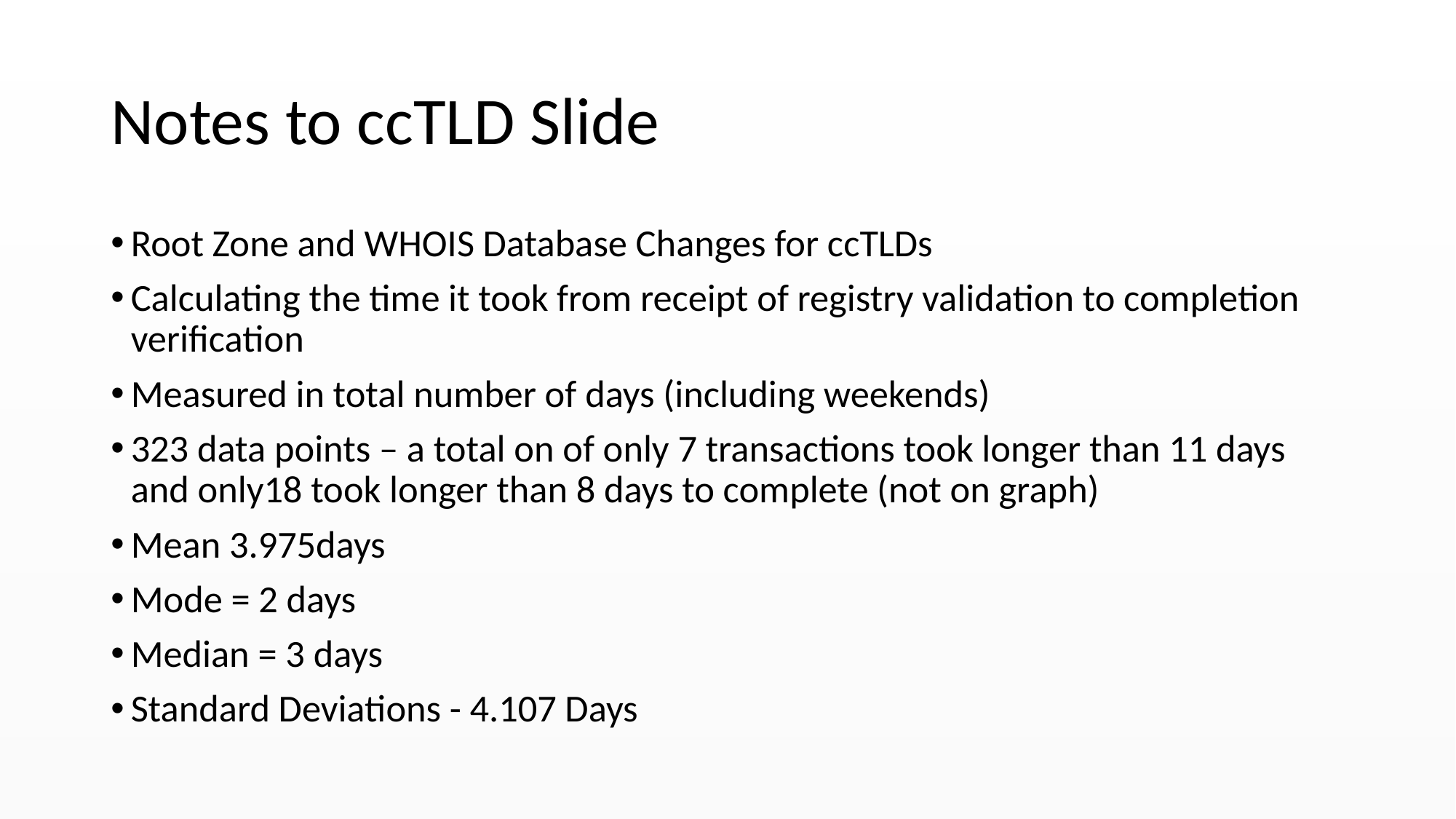

# Notes to ccTLD Slide
Root Zone and WHOIS Database Changes for ccTLDs
Calculating the time it took from receipt of registry validation to completion verification
Measured in total number of days (including weekends)
323 data points – a total on of only 7 transactions took longer than 11 days and only18 took longer than 8 days to complete (not on graph)
Mean 3.975days
Mode = 2 days
Median = 3 days
Standard Deviations - 4.107 Days